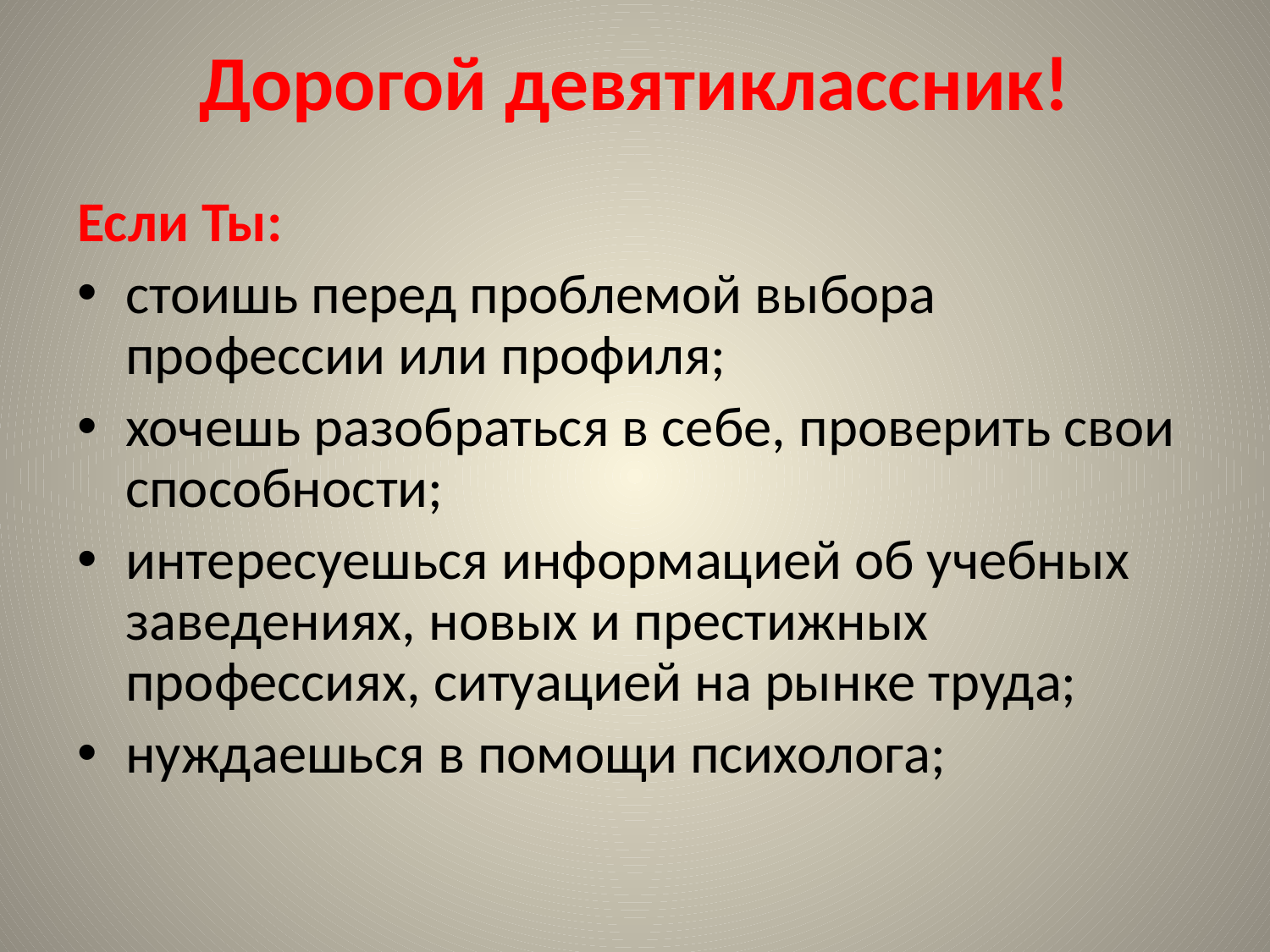

# Дорогой девятиклассник!
Если Ты:
стоишь перед проблемой выбора профессии или профиля;
хочешь разобраться в себе, проверить свои способности;
интересуешься информацией об учебных заведениях, новых и престижных профессиях, ситуацией на рынке труда;
нуждаешься в помощи психолога;